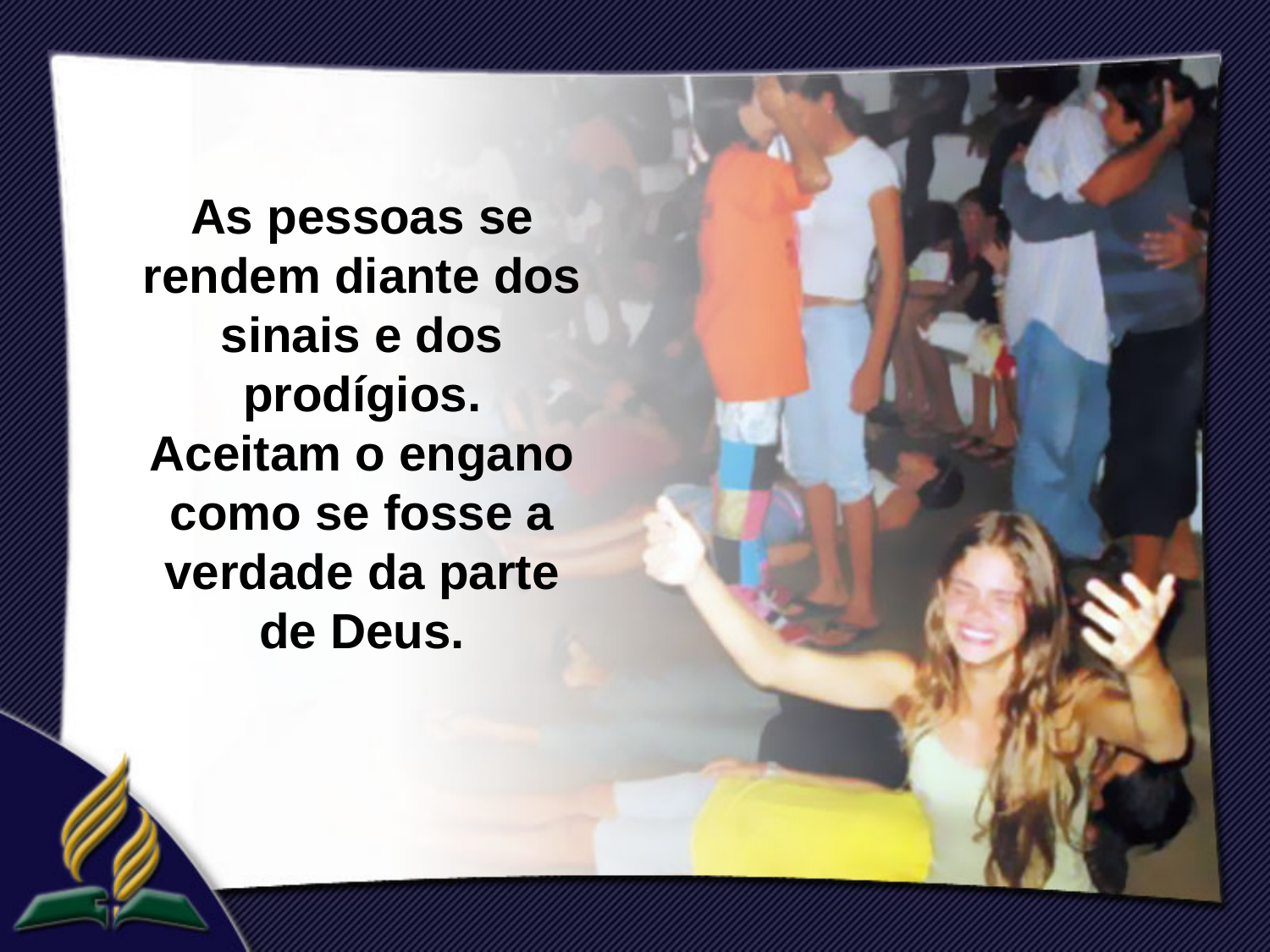

As pessoas se rendem diante dos sinais e dos prodígios. Aceitam o engano como se fosse a verdade da parte de Deus.